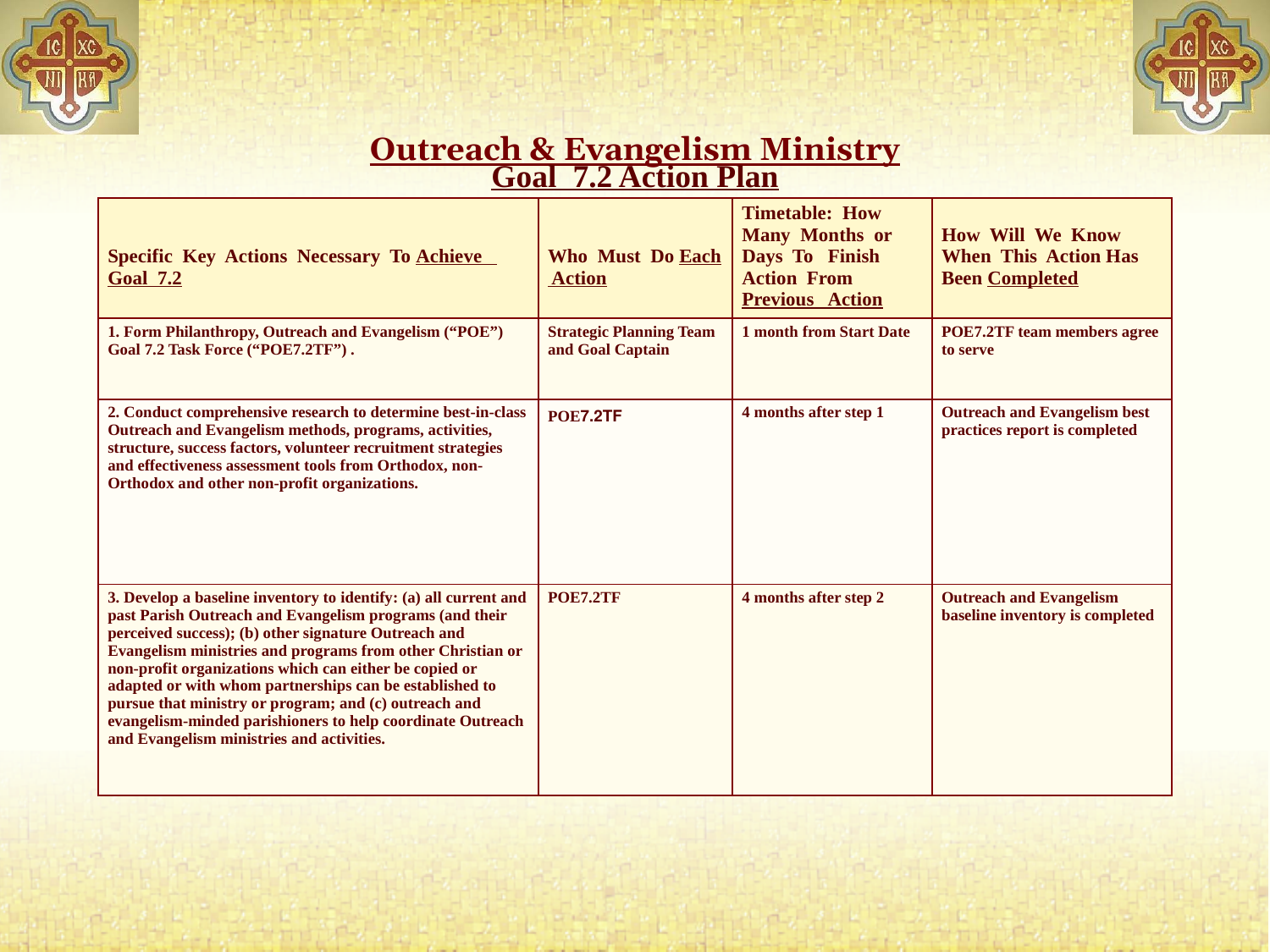

# Outreach & Evangelism Ministry Goal  7.2 Action Plan
| Specific Key Actions Necessary To Achieve Goal 7.2 | Who Must Do Each Action | Timetable: How Many Months or Days To Finish Action From Previous Action | How Will We Know When This Action Has Been Completed |
| --- | --- | --- | --- |
| 1. Form Philanthropy, Outreach and Evangelism (“POE”) Goal 7.2 Task Force (“POE7.2TF”) . | Strategic Planning Team and Goal Captain | 1 month from Start Date | POE7.2TF team members agree to serve |
| 2. Conduct comprehensive research to determine best-in-class Outreach and Evangelism methods, programs, activities, structure, success factors, volunteer recruitment strategies and effectiveness assessment tools from Orthodox, non-Orthodox and other non-profit organizations. | POE7.2TF | 4 months after step 1 | Outreach and Evangelism best practices report is completed |
| 3. Develop a baseline inventory to identify: (a) all current and past Parish Outreach and Evangelism programs (and their perceived success); (b) other signature Outreach and Evangelism ministries and programs from other Christian or non-profit organizations which can either be copied or adapted or with whom partnerships can be established to pursue that ministry or program; and (c) outreach and evangelism-minded parishioners to help coordinate Outreach and Evangelism ministries and activities. | POE7.2TF | 4 months after step 2 | Outreach and Evangelism baseline inventory is completed |